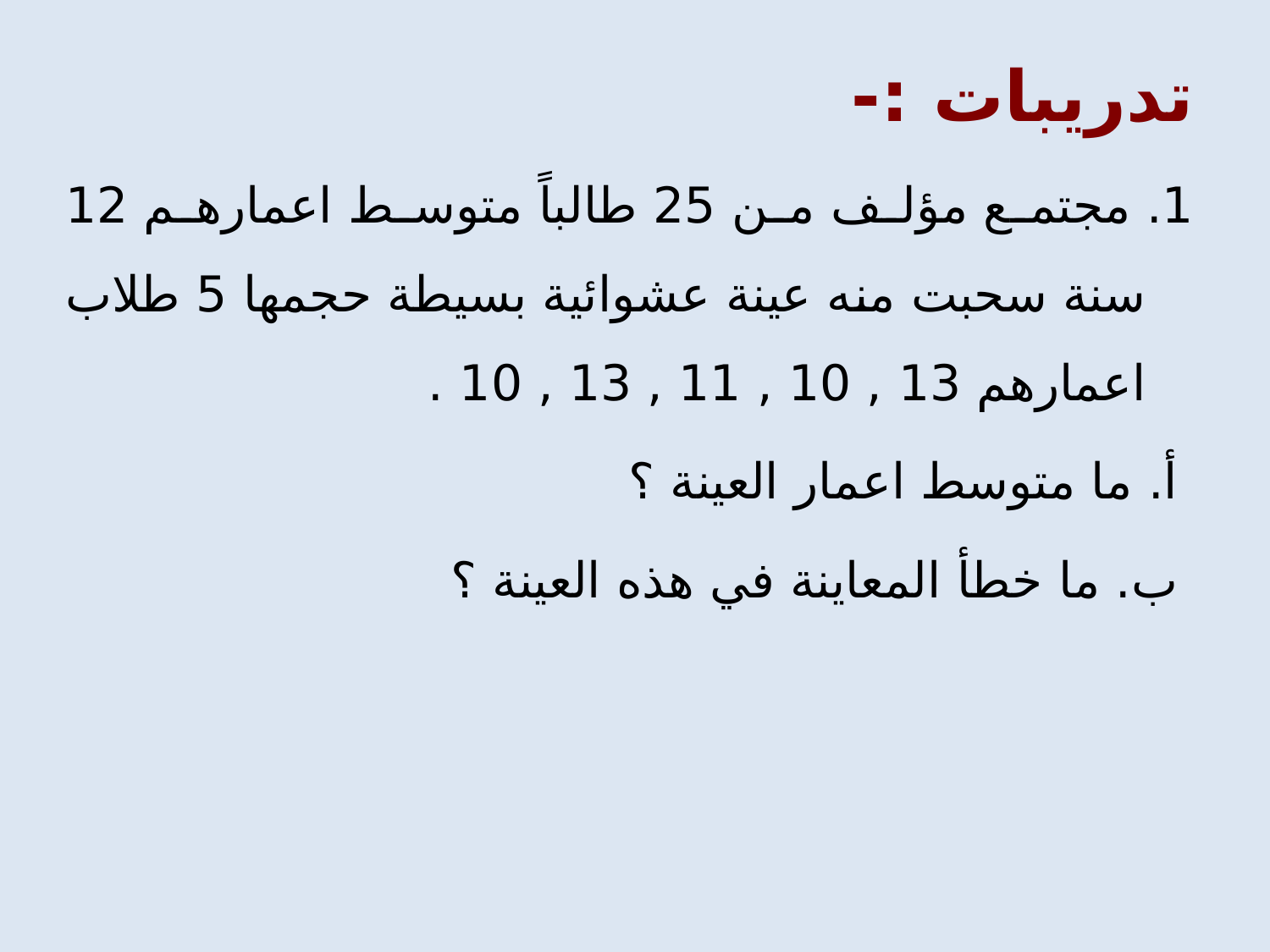

تدريبات :-
1. مجتمع مؤلف من 25 طالباً متوسط اعمارهم 12 سنة سحبت منه عينة عشوائية بسيطة حجمها 5 طلاب اعمارهم 13 , 10 , 11 , 13 , 10 .
 أ. ما متوسط اعمار العينة ؟
 ب. ما خطأ المعاينة في هذه العينة ؟